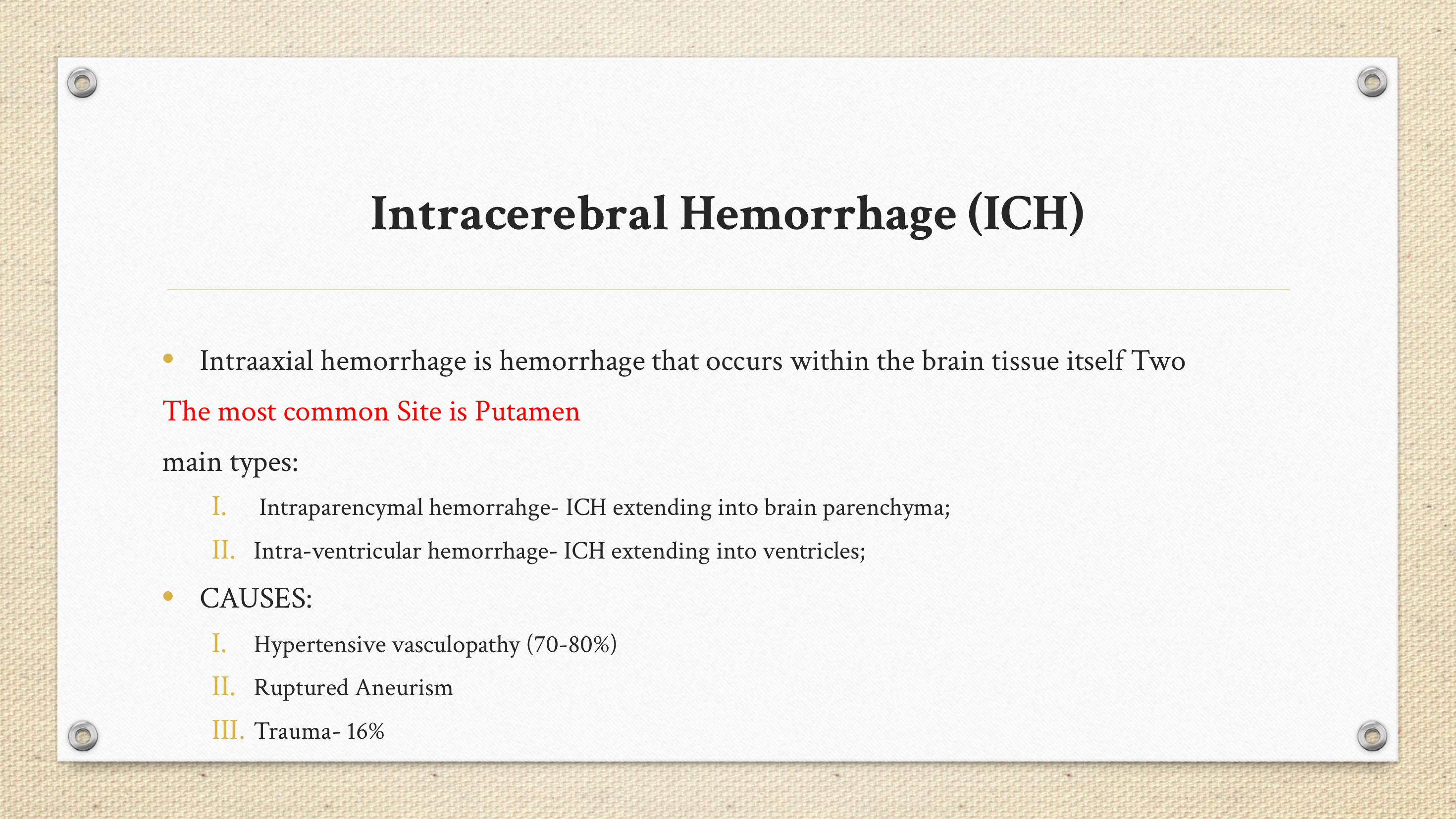

# Intracerebral Hemorrhage (ICH)

 Intraaxial hemorrhage is hemorrhage that occurs within the brain tissue itself Two
The most common Site is Putamen
main types:
 Intraparencymal hemorrahge- ICH extending into brain parenchyma;
Intra-ventricular hemorrhage- ICH extending into ventricles;
 CAUSES:
Hypertensive vasculopathy (70-80%)
Ruptured Aneurism
Trauma- 16%